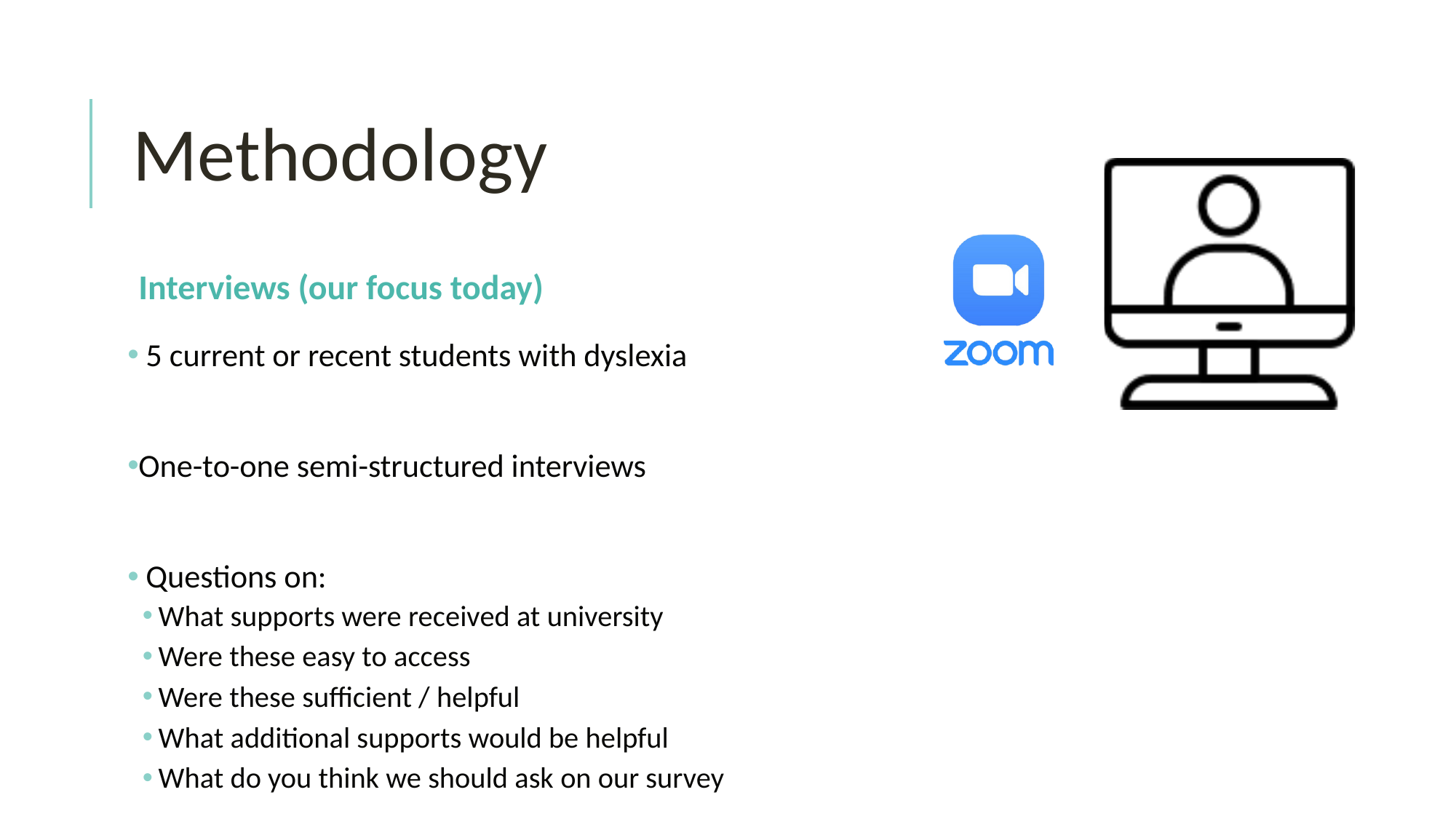

# Methodology

Interviews (our focus today)
 5 current or recent students with dyslexia

One-to-one semi-structured interviews

 Questions on:
What supports were received at university
Were these easy to access
Were these sufficient / helpful
What additional supports would be helpful
What do you think we should ask on our survey